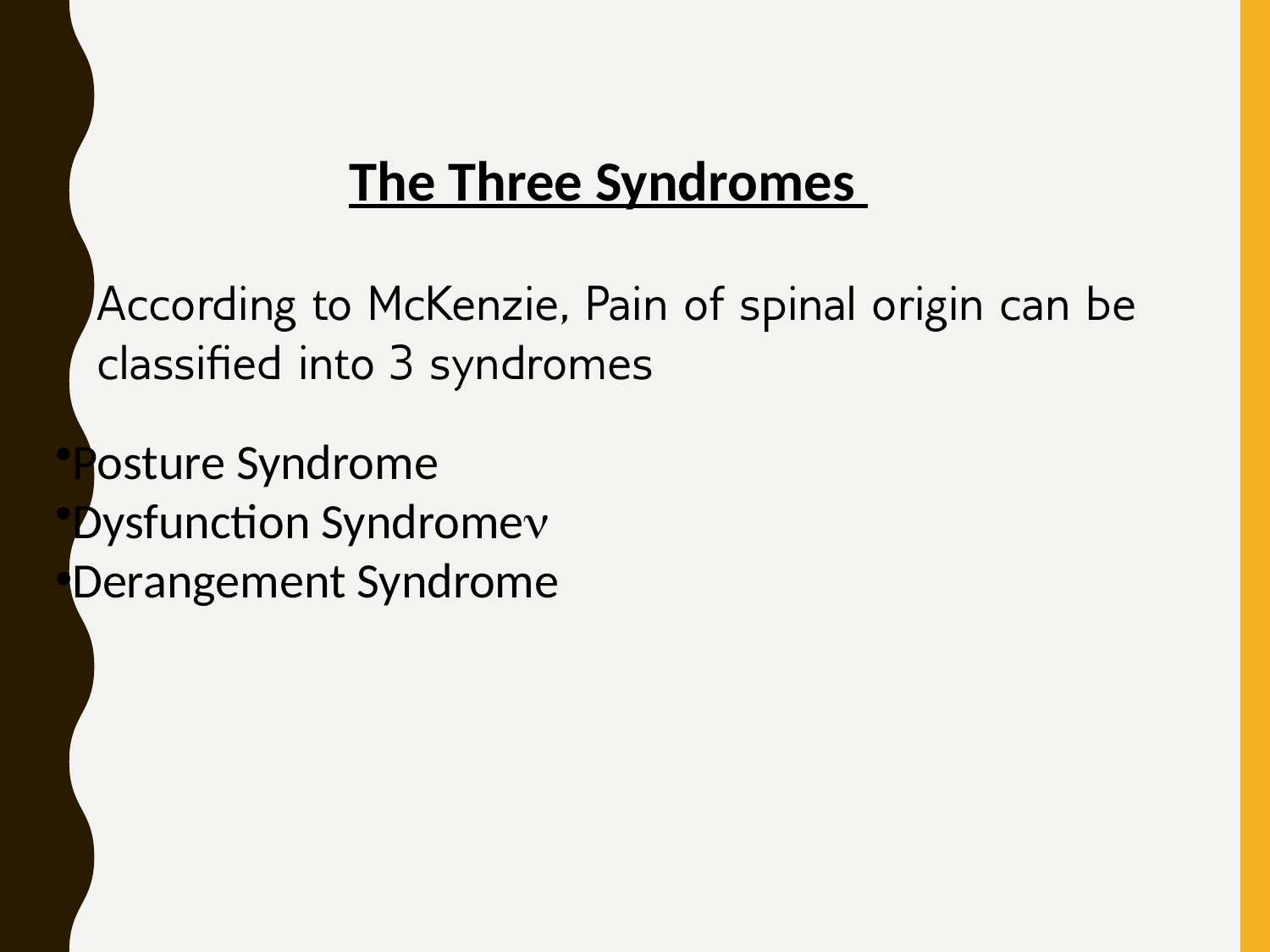

The Three Syndromes
According to McKenzie, Pain of spinal origin can be classified into 3 syndromes
Posture Syndrome
Dysfunction Syndromeν
Derangement Syndrome